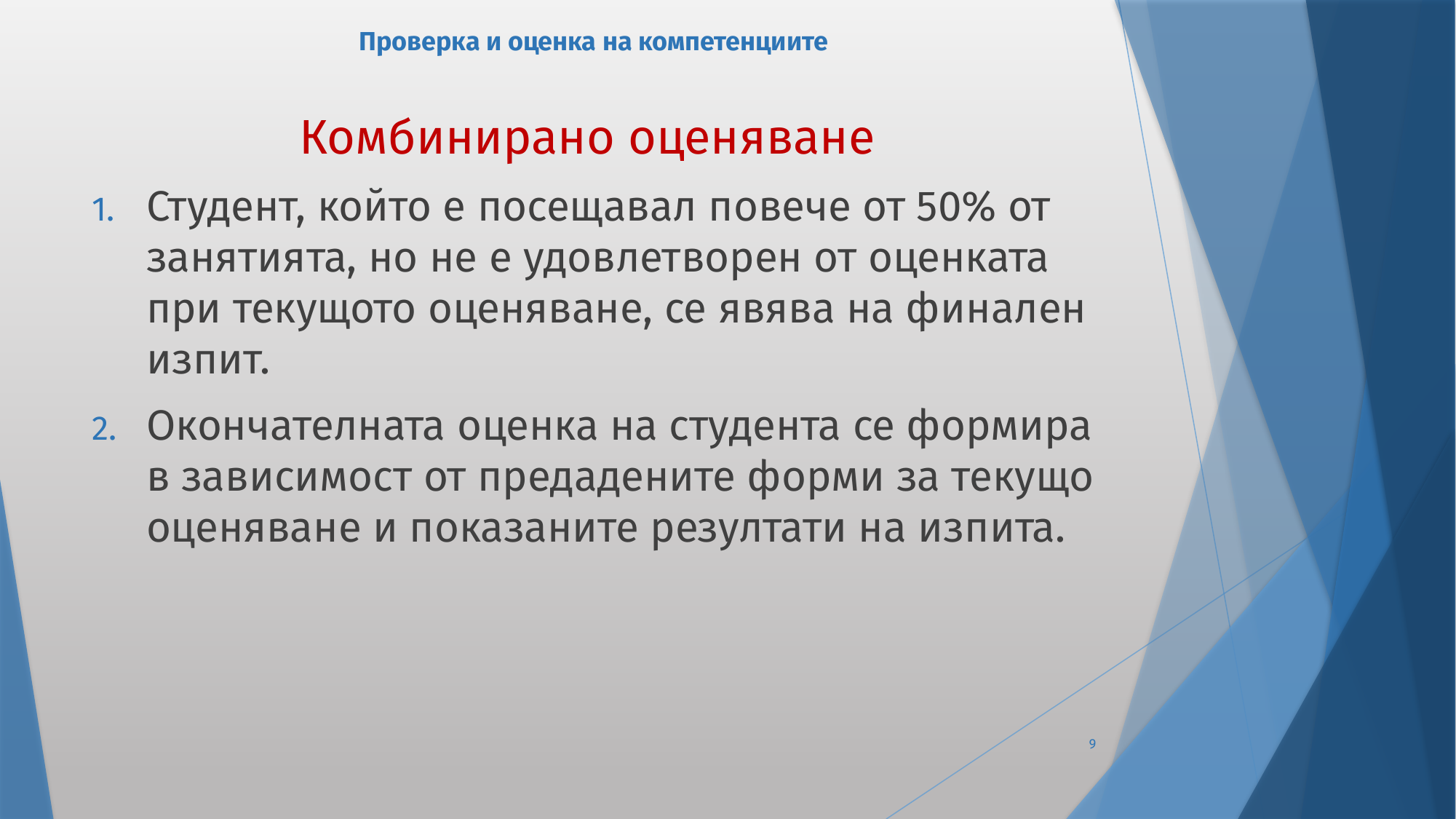

# Проверка и оценка на компетенциите
Комбинирано оценяване
Студент, който е посещавал повече от 50% от занятията, но не е удовлетворен от оценката при текущото оценяване, се явява на финален изпит.
Окончателната оценка на студента се формира в зависимост от предадените форми за текущо оценяване и показаните резултати на изпита.

9